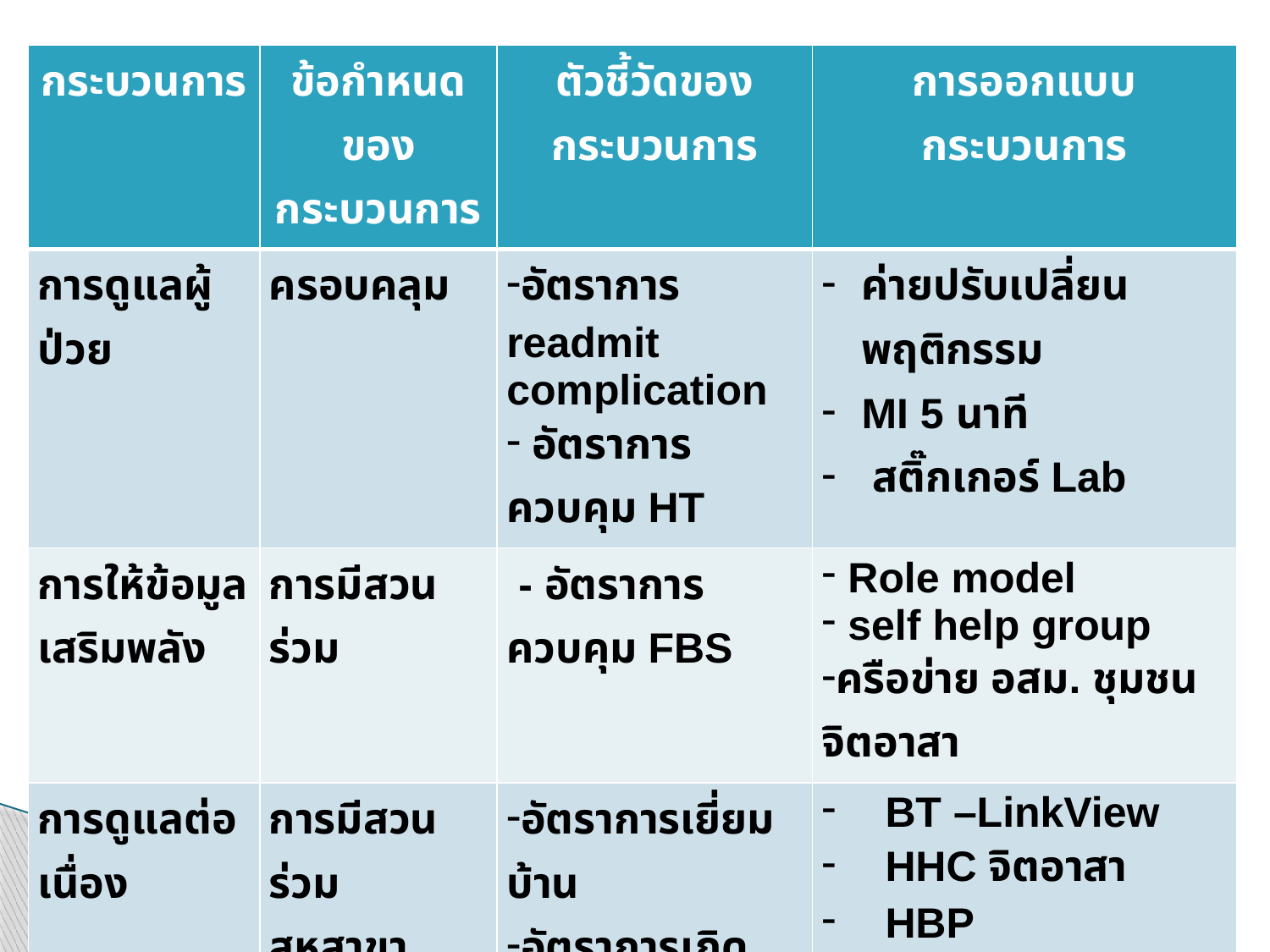

| กระบวนการ | ข้อกำหนดของกระบวนการ | ตัวชี้วัดของกระบวนการ | การออกแบบกระบวนการ |
| --- | --- | --- | --- |
| การดูแลผู้ป่วย | ครอบคลุม | อัตราการ readmit complication อัตราการควบคุม HT | ค่ายปรับเปลี่ยนพฤติกรรม MI 5 นาที สติ๊กเกอร์ Lab |
| การให้ข้อมูลเสริมพลัง | การมีสวนร่วม | - อัตราการควบคุม FBS | Role model self help group ครือข่าย อสม. ชุมชน จิตอาสา |
| การดูแลต่อเนื่อง | การมีสวนร่วม สหสาขาวิชาชีพ | อัตราการเยี่ยมบ้าน อัตราการเกิด complication - อัตราการ readmit | BT –LinkView HHC จิตอาสา HBP |